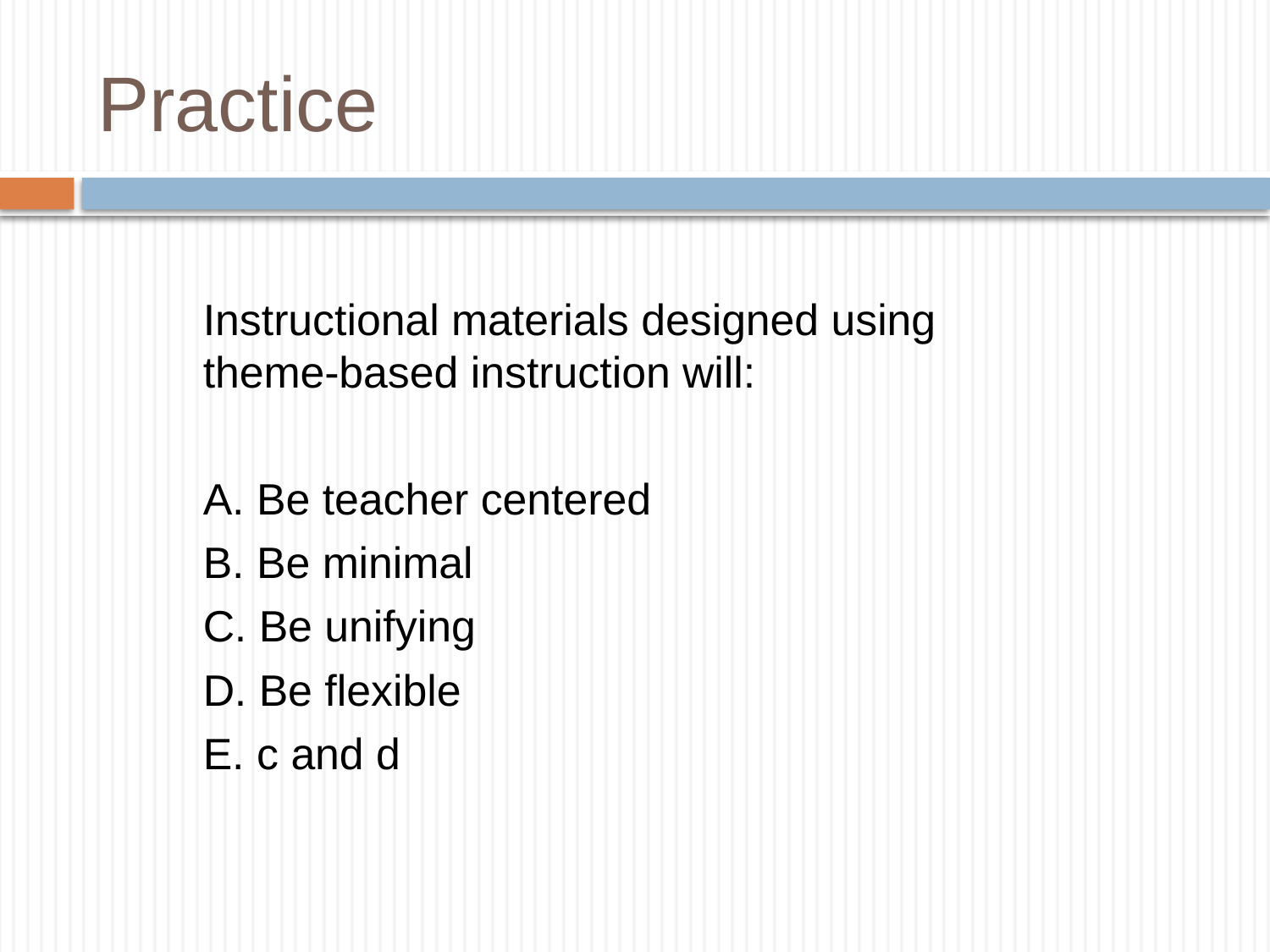

# Practice
Instructional materials designed using theme-based instruction will:

A. Be teacher centered
B. Be minimal
C. Be unifying
D. Be flexible
E. c and d